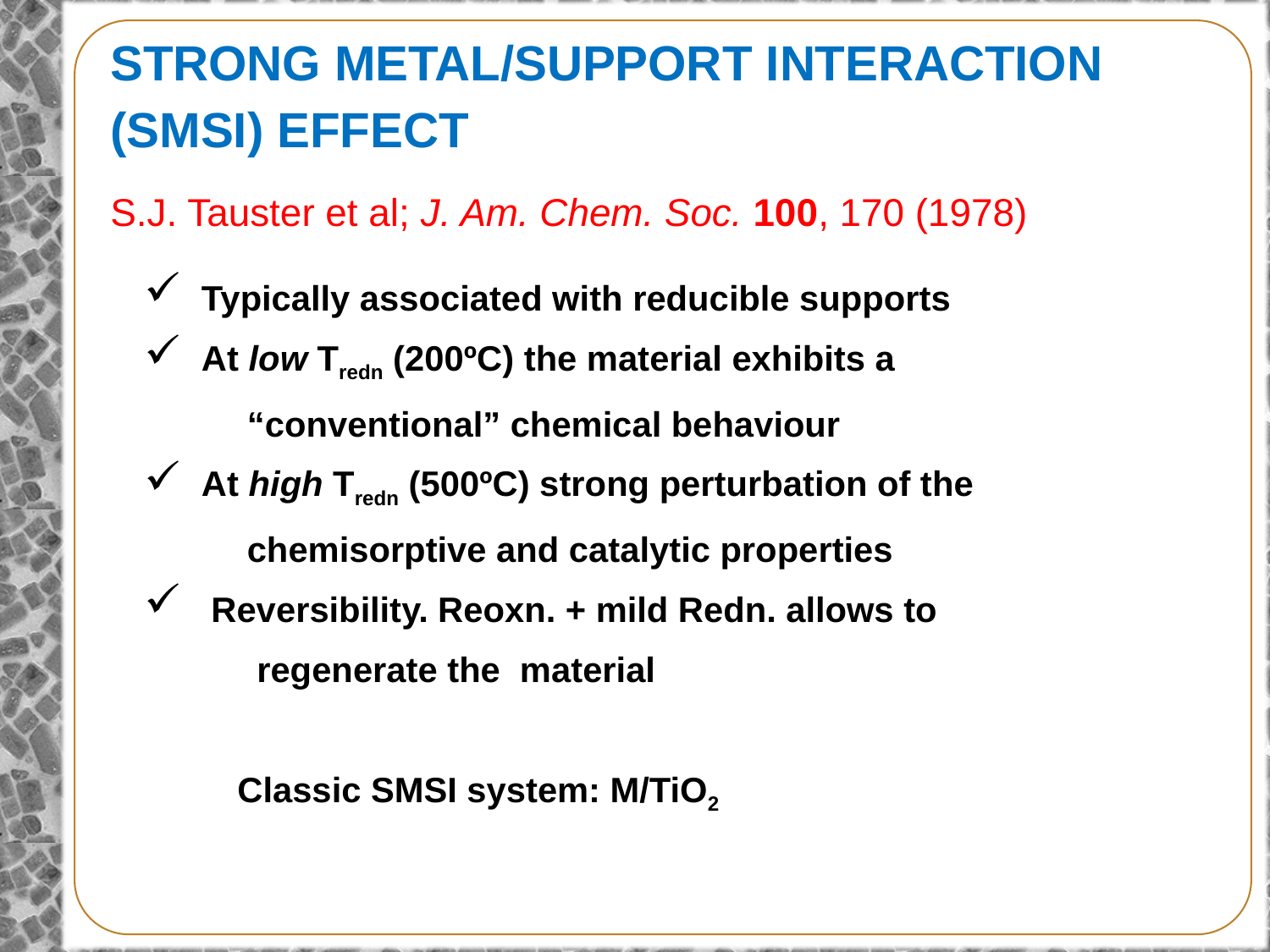

STRONG METAL/SUPPORT INTERACTION
(SMSI) EFFECT

S.J. Tauster et al; J. Am. Chem. Soc. 100, 170 (1978)

  Typically associated with reducible supports
  At low Tredn (200ºC) the material exhibits a
 “conventional” chemical behaviour
  At high Tredn (500ºC) strong perturbation of the
 chemisorptive and catalytic properties
   Reversibility. Reoxn. + mild Redn. allows to
  regenerate the  material

Classic SMSI system: M/TiO2